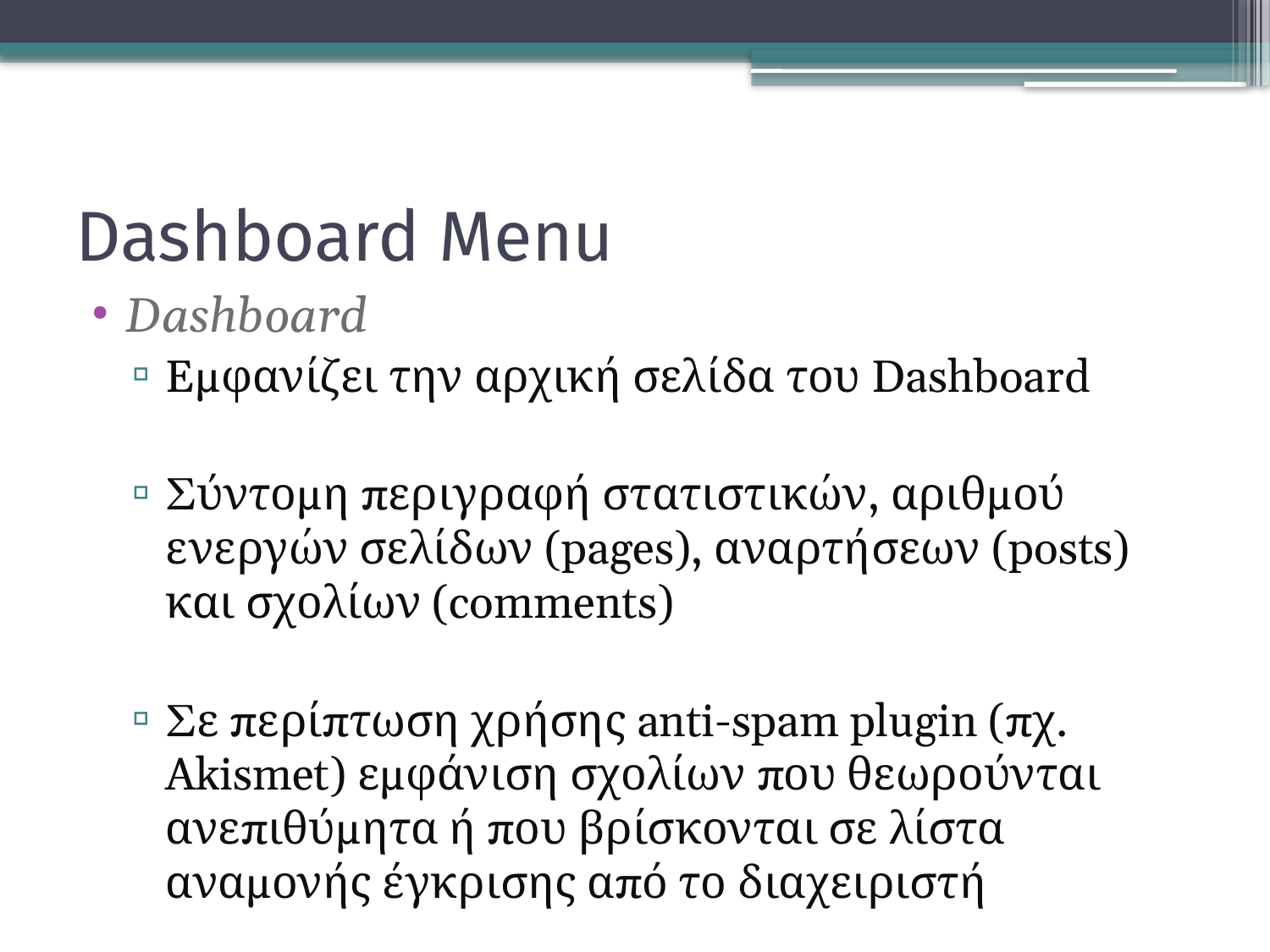

# Dashboard Menu
Dashboard
Εμφανίζει την αρχική σελίδα του Dashboard

Σύντομη περιγραφή στατιστικών, αριθμού ενεργών σελίδων (pages), αναρτήσεων (posts) και σχολίων (comments)

Σε περίπτωση χρήσης anti-spam plugin (πχ. Akismet) εμφάνιση σχολίων που θεωρούνται ανεπιθύμητα ή που βρίσκονται σε λίστα αναμονής έγκρισης από το διαχειριστή